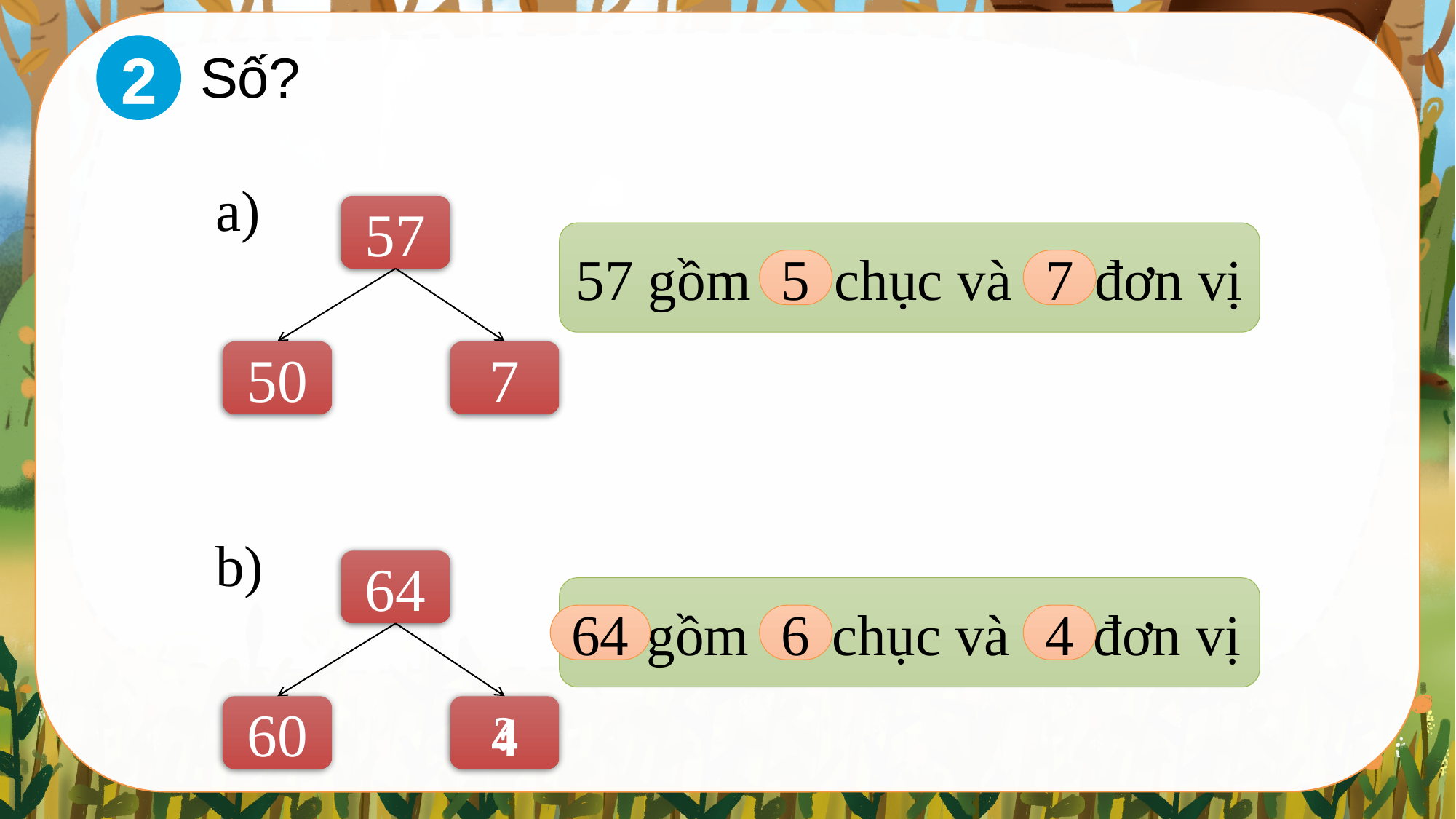

2
Số?
a)
57
57 gồm  ?  chục và  ?  đơn vị
5
7
50
7
b)
64
?   gồm  ?  chục và  ?  đơn vị
64
6
4
60

?
4